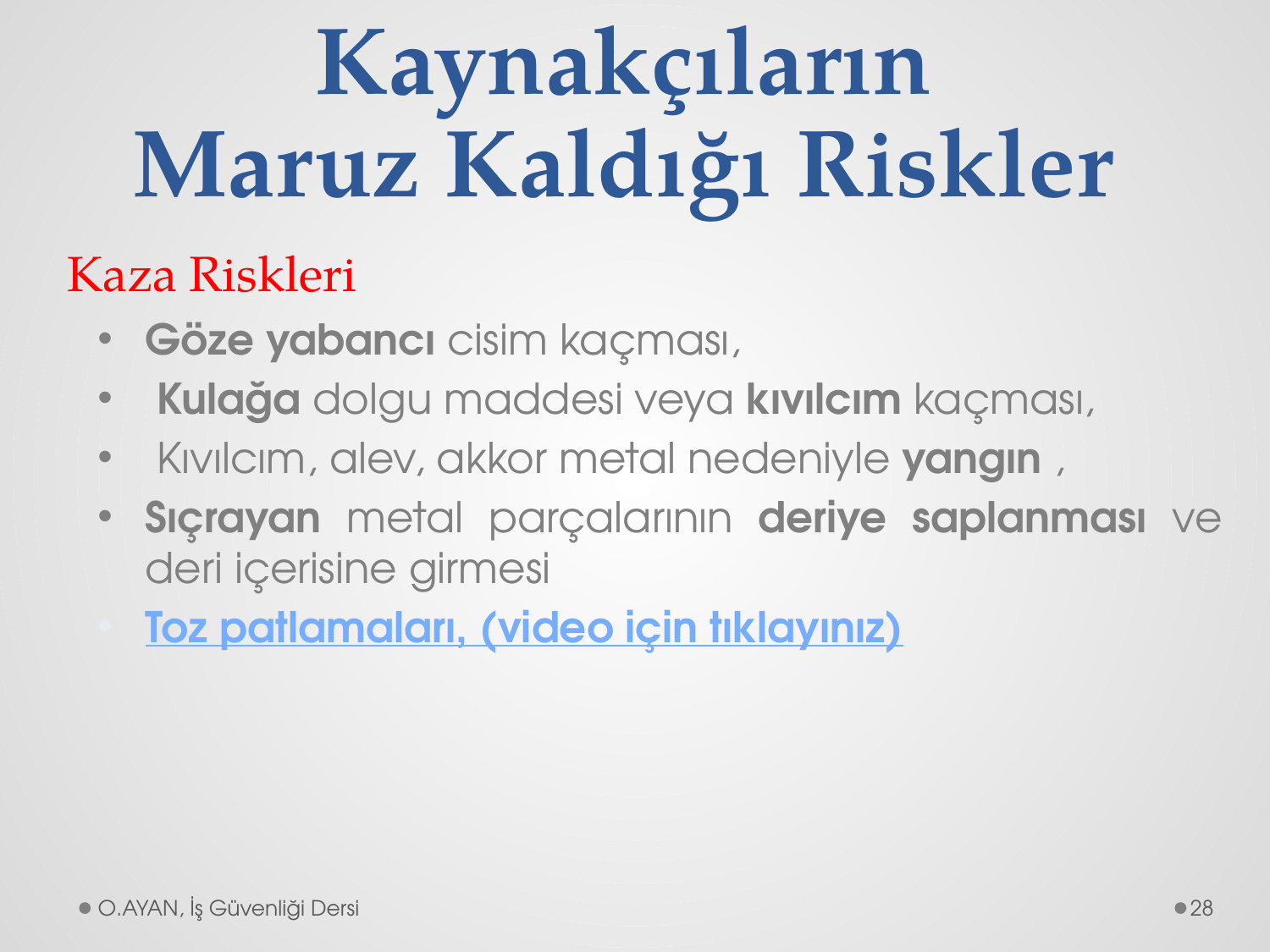

# Kaynakçıların Maruz Kaldığı Riskler
Kaza Riskleri
Göze yabancı cisim kaçması,
 Kulağa dolgu maddesi veya kıvılcım kaçması,
 Kıvılcım, alev, akkor metal nedeniyle yangın ,
Sıçrayan metal parçalarının deriye saplanması ve deri içerisine girmesi
Toz patlamaları, (video için tıklayınız)

O.AYAN, İş Güvenliği Dersi
28